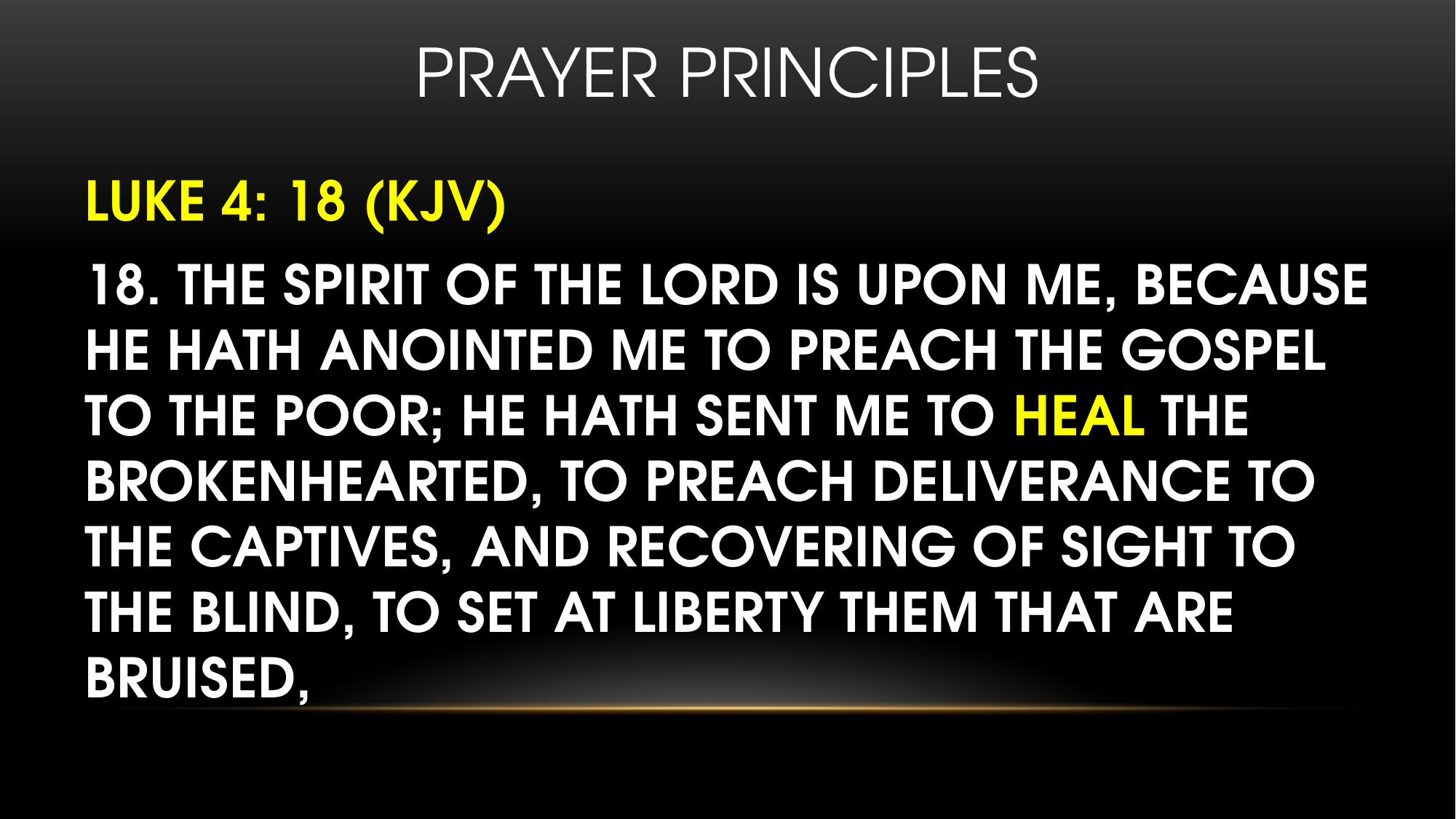

# Prayer principles
LUKE 4: 18 (KJV)

18. THE SPIRIT OF THE LORD IS UPON ME, BECAUSE HE HATH ANOINTED ME TO PREACH THE GOSPEL TO THE POOR; HE HATH SENT ME TO HEAL THE BROKENHEARTED, TO PREACH DELIVERANCE TO THE CAPTIVES, AND RECOVERING OF SIGHT TO THE BLIND, TO SET AT LIBERTY THEM THAT ARE BRUISED,